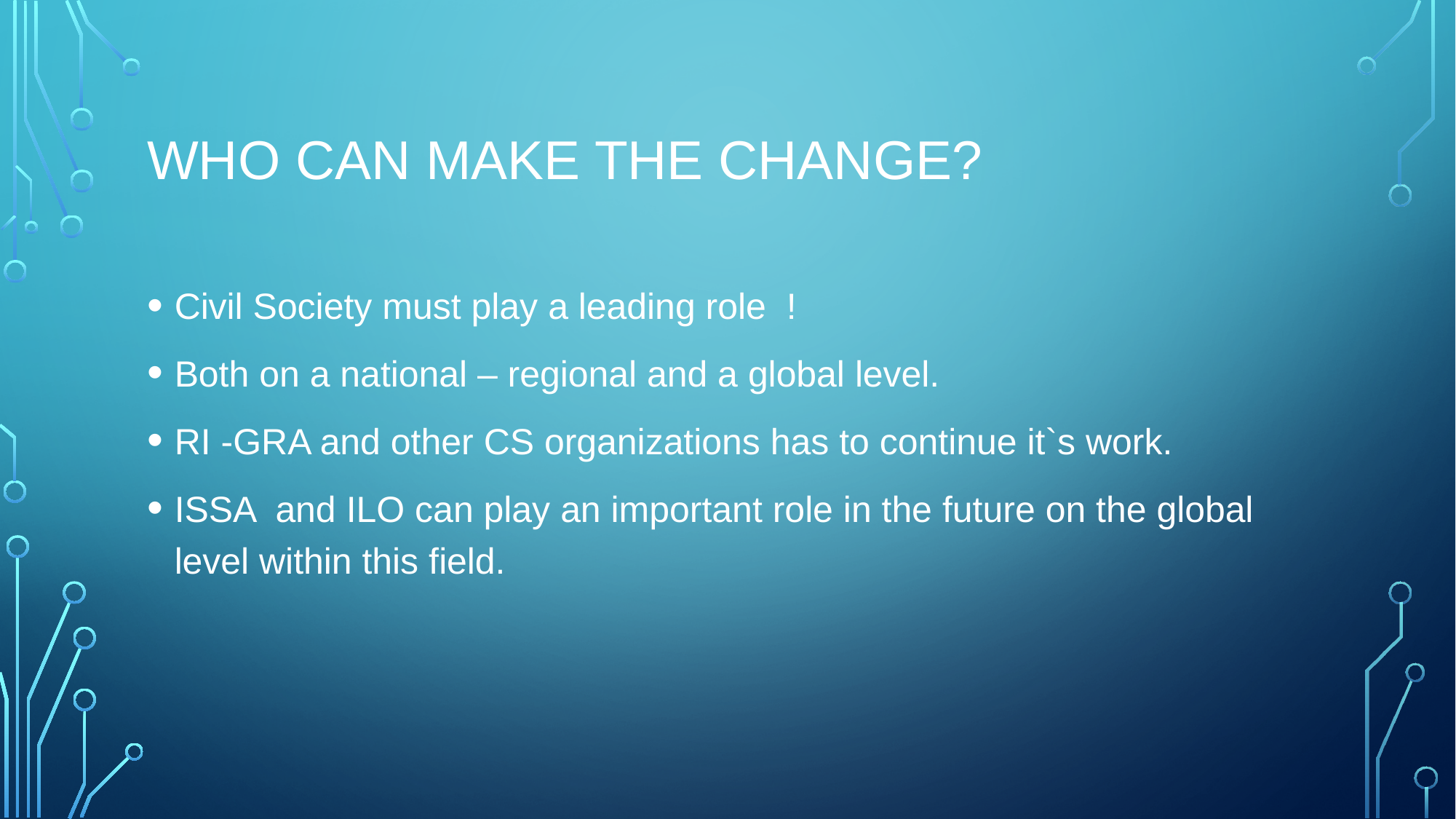

# WHO can make the change?
Civil Society must play a leading role  !
Both on a national – regional and a global level.
RI -GRA and other CS organizations has to continue it`s work.
ISSA  and ILO can play an important role in the future on the global level within this field.